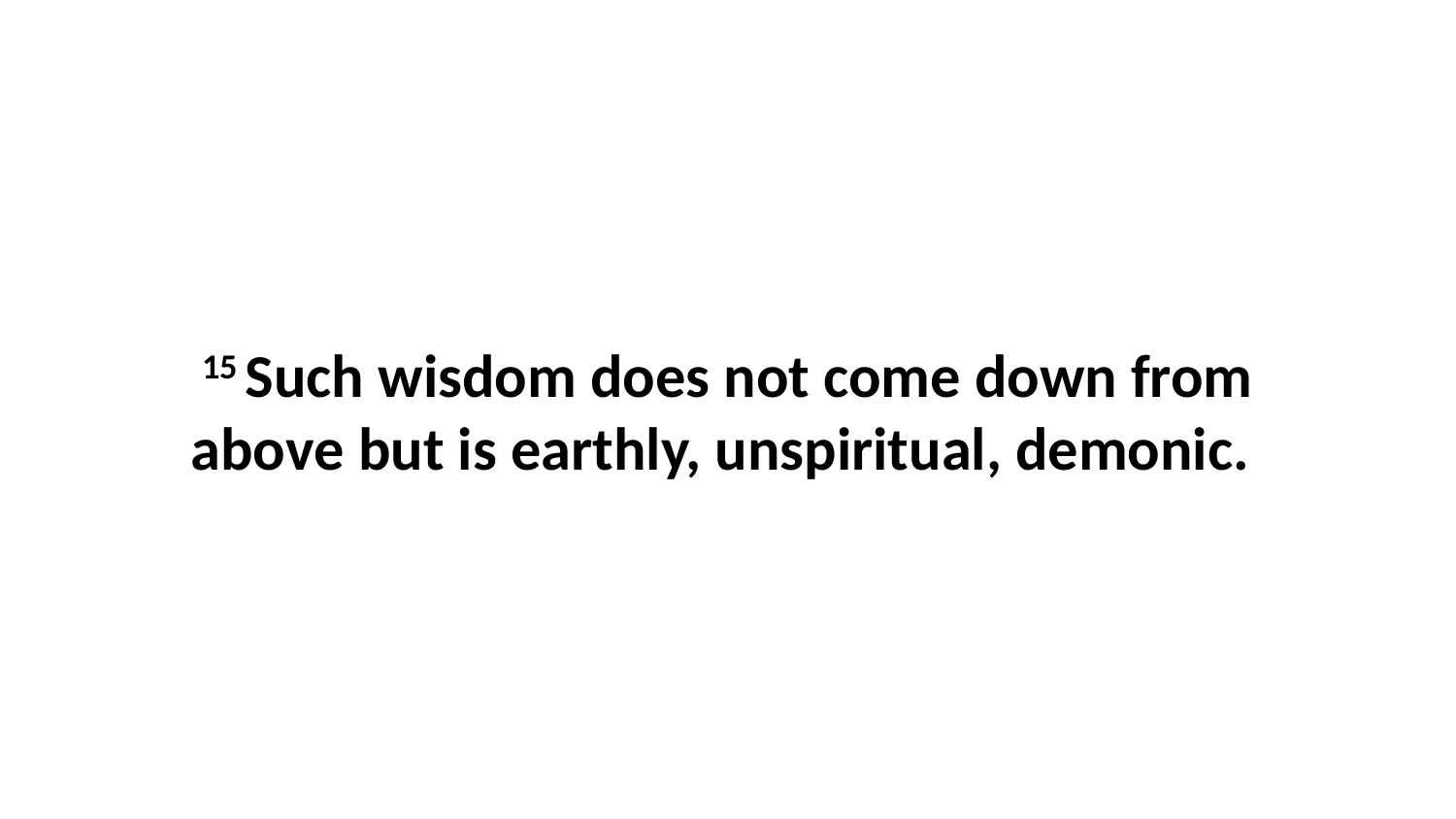

15 Such wisdom does not come down from above but is earthly, unspiritual, demonic.